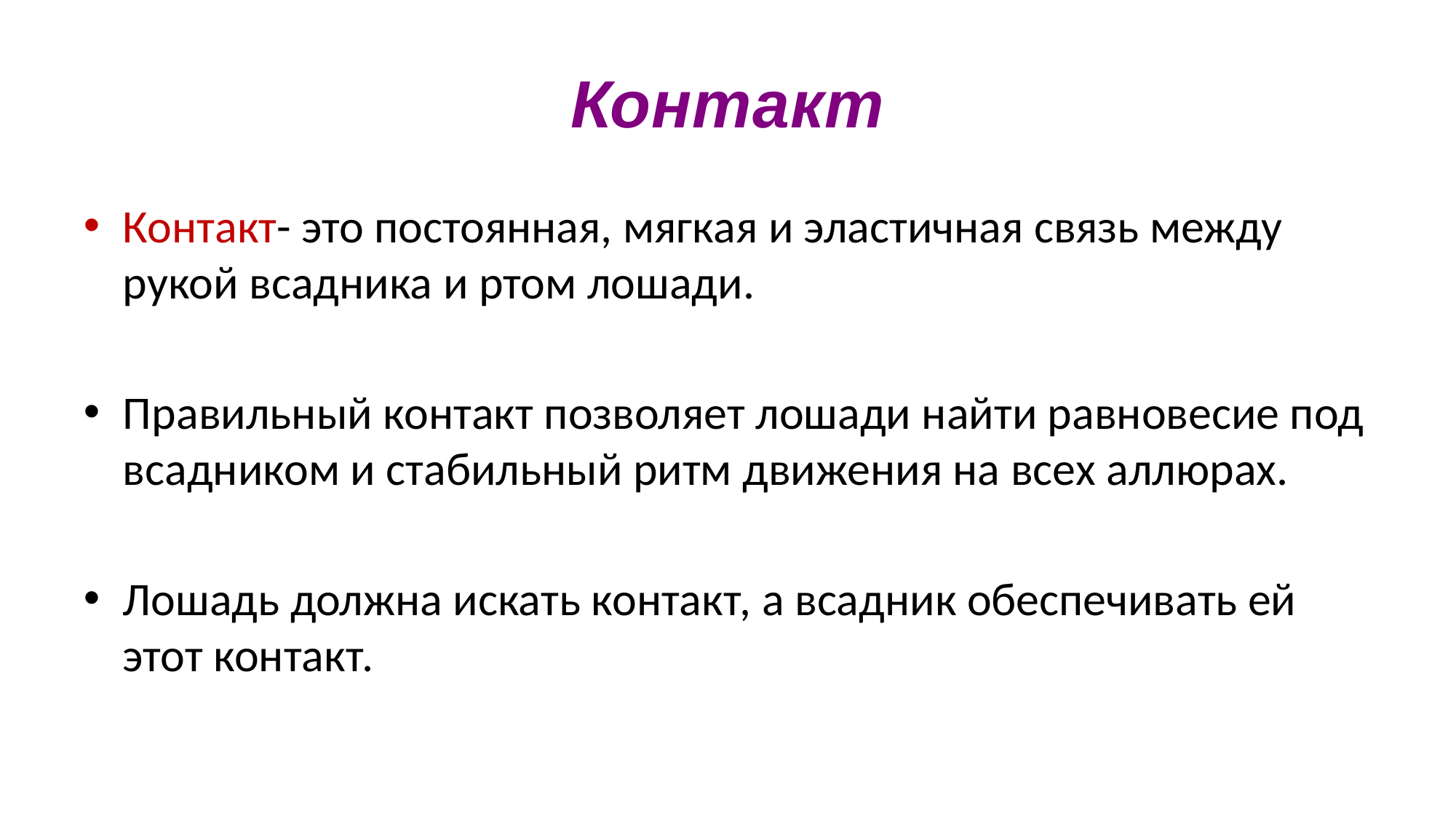

# Контакт
Контакт- это постоянная, мягкая и эластичная связь между рукой всадника и ртом лошади.

Правильный контакт позволяет лошади найти равновесие под всадником и стабильный ритм движения на всех аллюрах.

Лошадь должна искать контакт, а всадник обеспечивать ей этот контакт.